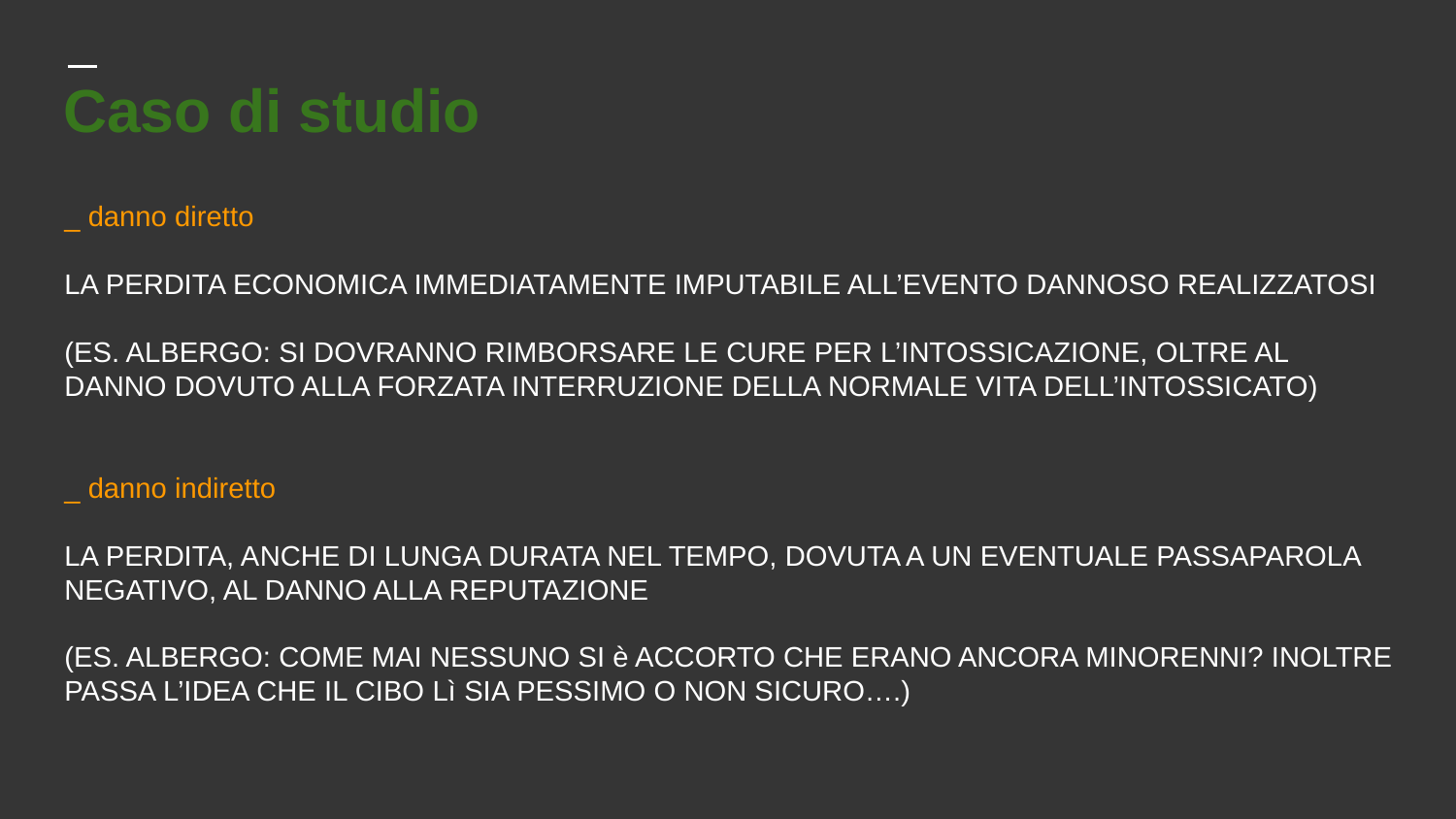

# Caso di studio
_ danno diretto

LA PERDITA ECONOMICA IMMEDIATAMENTE IMPUTABILE ALL’EVENTO DANNOSO REALIZZATOSI

(ES. ALBERGO: SI DOVRANNO RIMBORSARE LE CURE PER L’INTOSSICAZIONE, OLTRE AL DANNO DOVUTO ALLA FORZATA INTERRUZIONE DELLA NORMALE VITA DELL’INTOSSICATO)

_ danno indiretto

LA PERDITA, ANCHE DI LUNGA DURATA NEL TEMPO, DOVUTA A UN EVENTUALE PASSAPAROLA NEGATIVO, AL DANNO ALLA REPUTAZIONE

(ES. ALBERGO: COME MAI NESSUNO SI è ACCORTO CHE ERANO ANCORA MINORENNI? INOLTRE PASSA L’IDEA CHE IL CIBO Lì SIA PESSIMO O NON SICURO….)